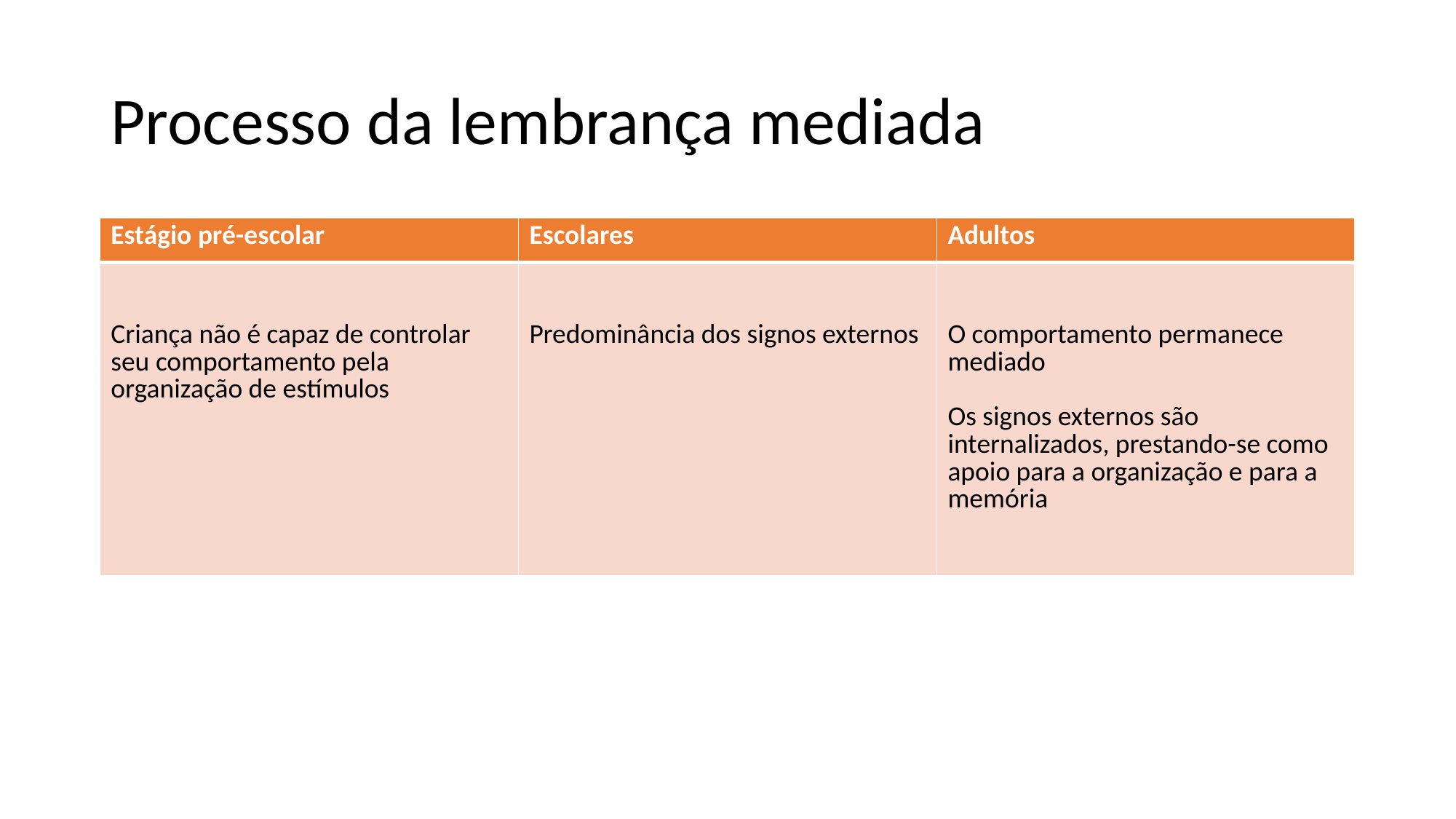

# Processo da lembrança mediada
| Estágio pré-escolar | Escolares | Adultos |
| --- | --- | --- |
| Criança não é capaz de controlar seu comportamento pela organização de estímulos | Predominância dos signos externos | O comportamento permanece mediado Os signos externos são internalizados, prestando-se como apoio para a organização e para a memória |